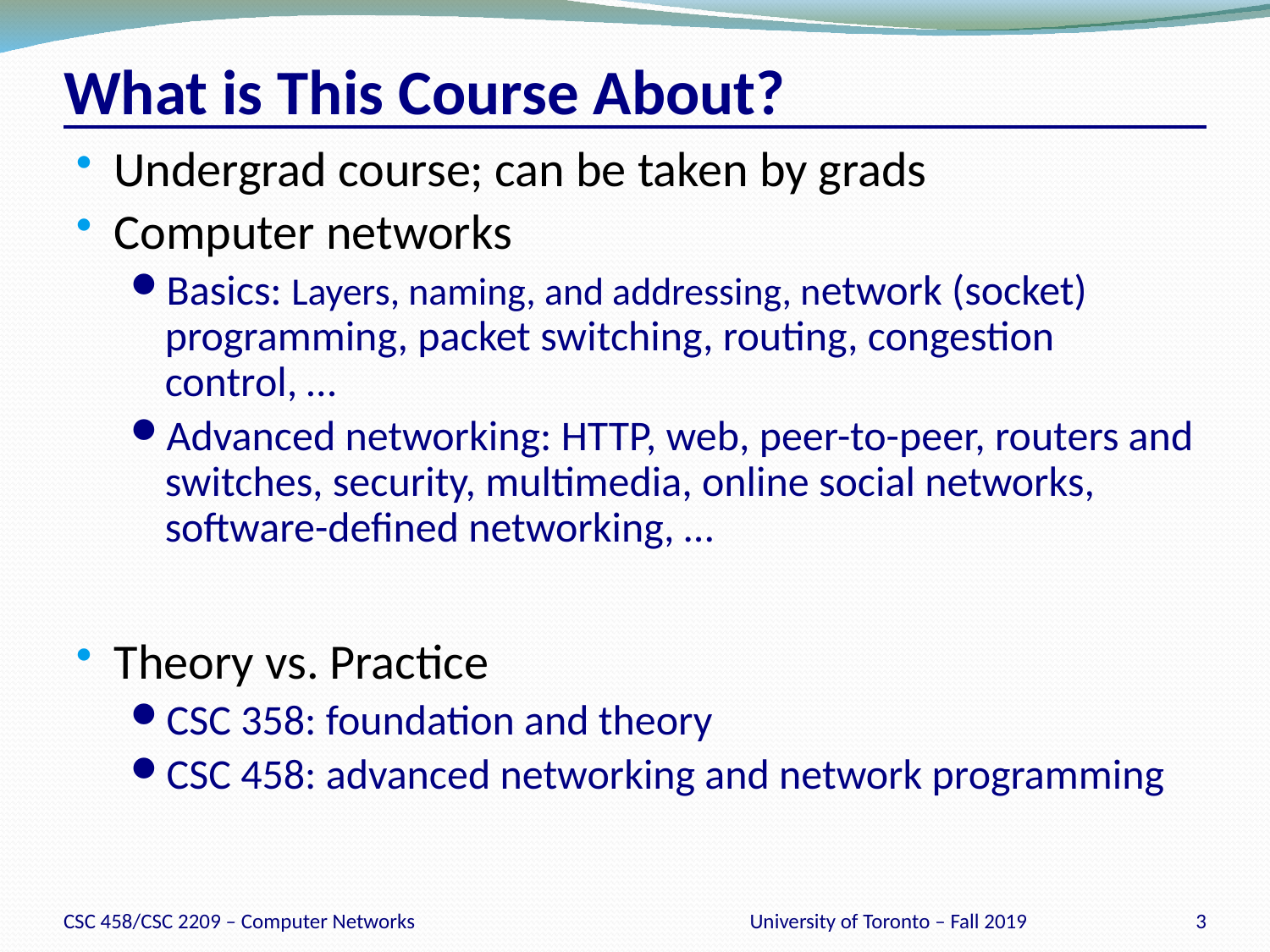

# What is This Course About?
Undergrad course; can be taken by grads
Computer networks
Basics: Layers, naming, and addressing, network (socket) programming, packet switching, routing, congestion control, …
Advanced networking: HTTP, web, peer-to-peer, routers and switches, security, multimedia, online social networks, software-defined networking, …

Theory vs. Practice
CSC 358: foundation and theory
CSC 458: advanced networking and network programming
CSC 458/CSC 2209 – Computer Networks
University of Toronto – Fall 2019
3